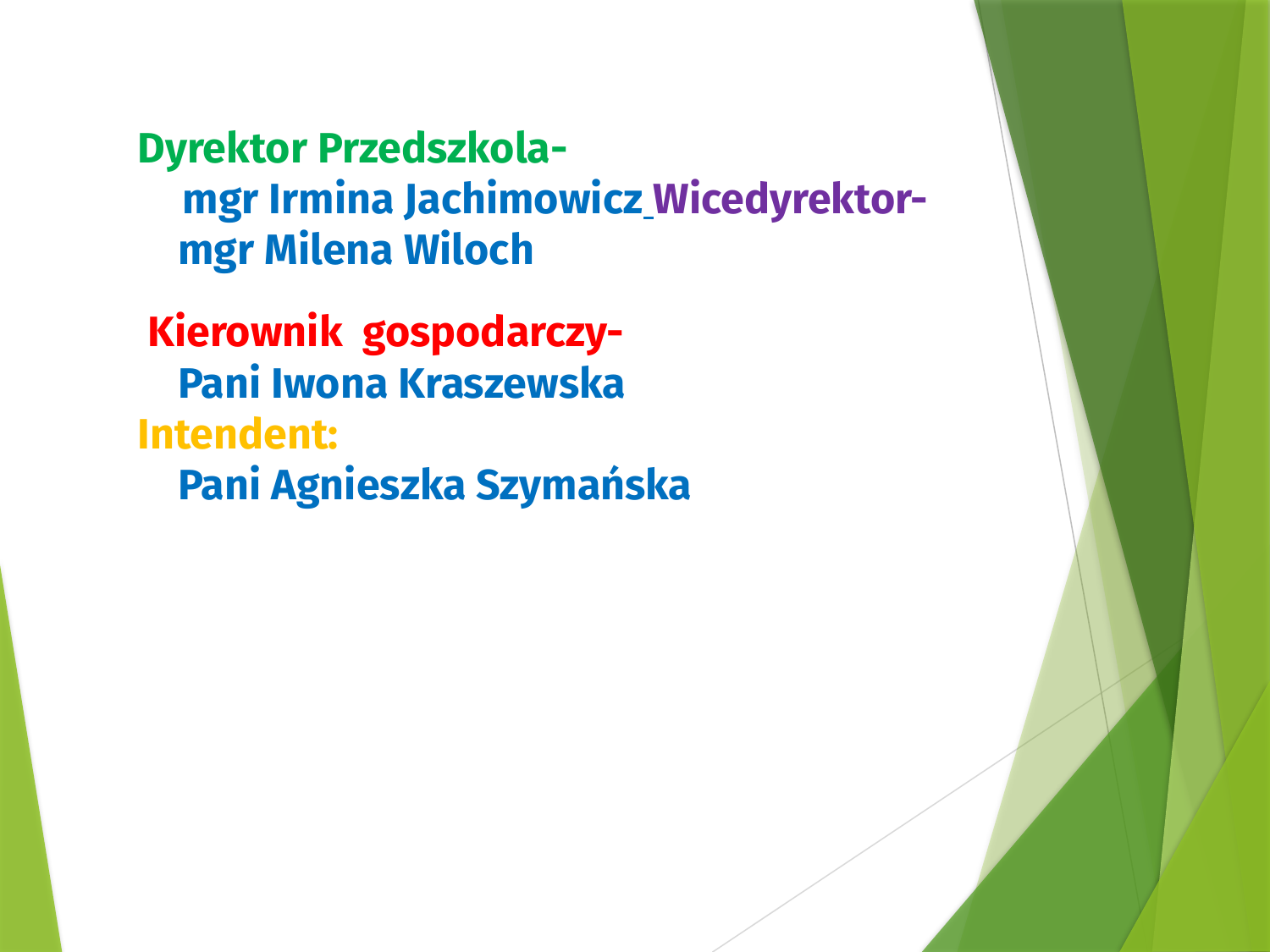

# Dyrektor Przedszkola- mgr Irmina Jachimowicz Wicedyrektor- mgr Milena Wiloch Kierownik  gospodarczy- Pani Iwona Kraszewska Intendent: Pani Agnieszka Szymańska